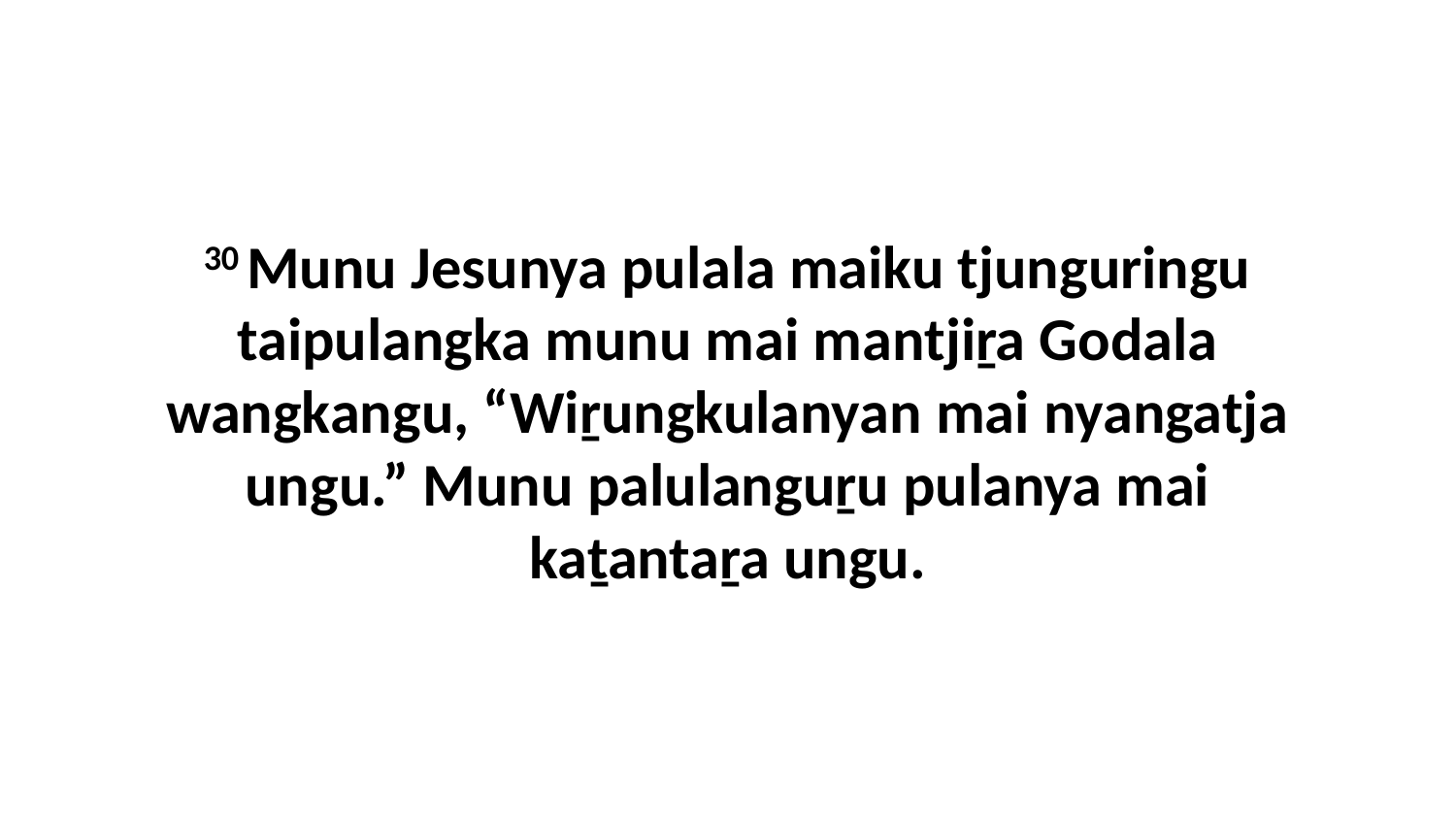

30 Munu Jesunya pulala maiku tjunguringu taipulangka munu mai mantjiṟa Godala wangkangu, “Wiṟungkulanyan mai nyangatja ungu.” Munu palulanguṟu pulanya mai kaṯantaṟa ungu.